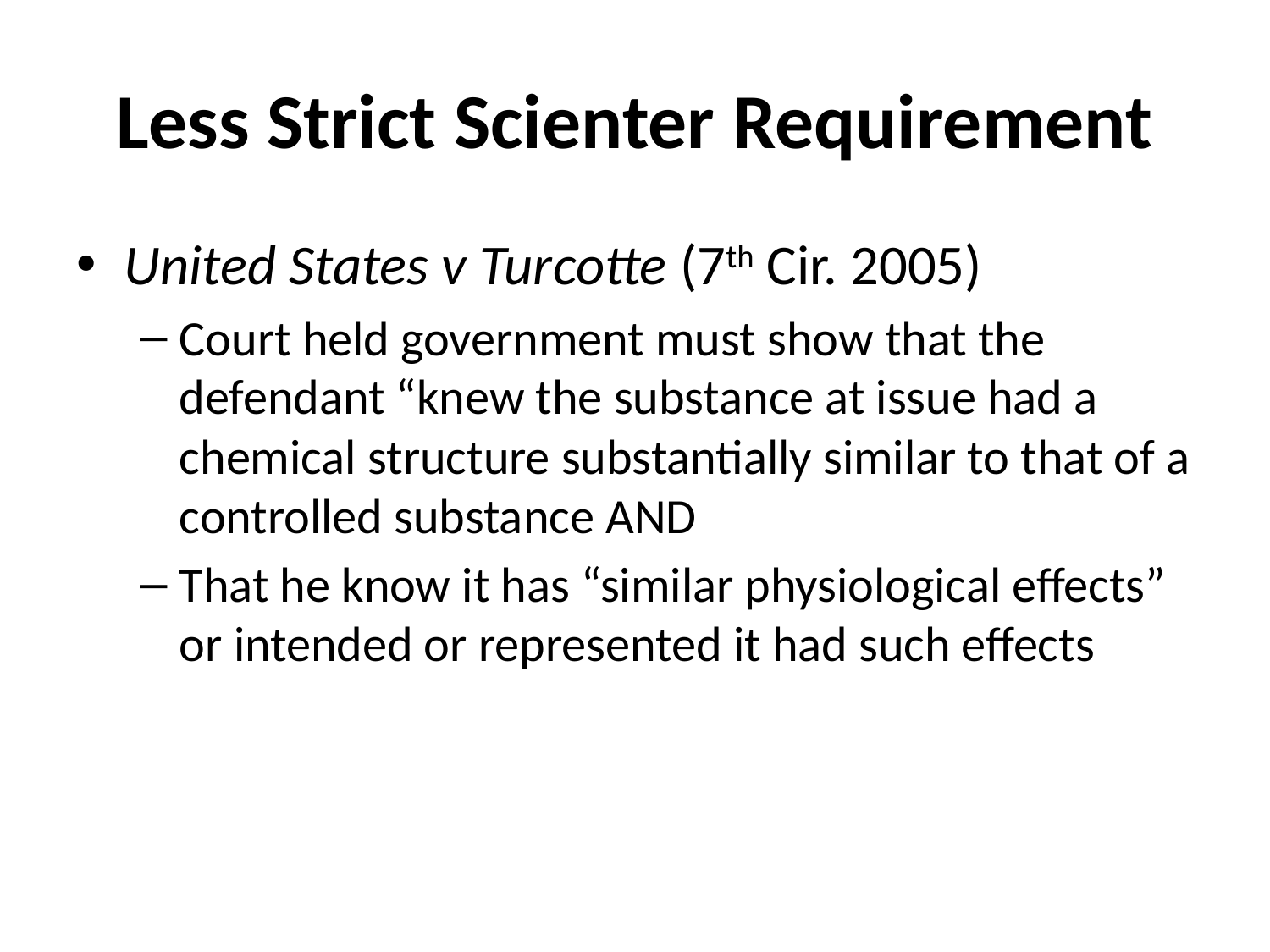

# Less Strict Scienter Requirement
United States v Turcotte (7th Cir. 2005)
Court held government must show that the defendant “knew the substance at issue had a chemical structure substantially similar to that of a controlled substance AND
That he know it has “similar physiological effects” or intended or represented it had such effects